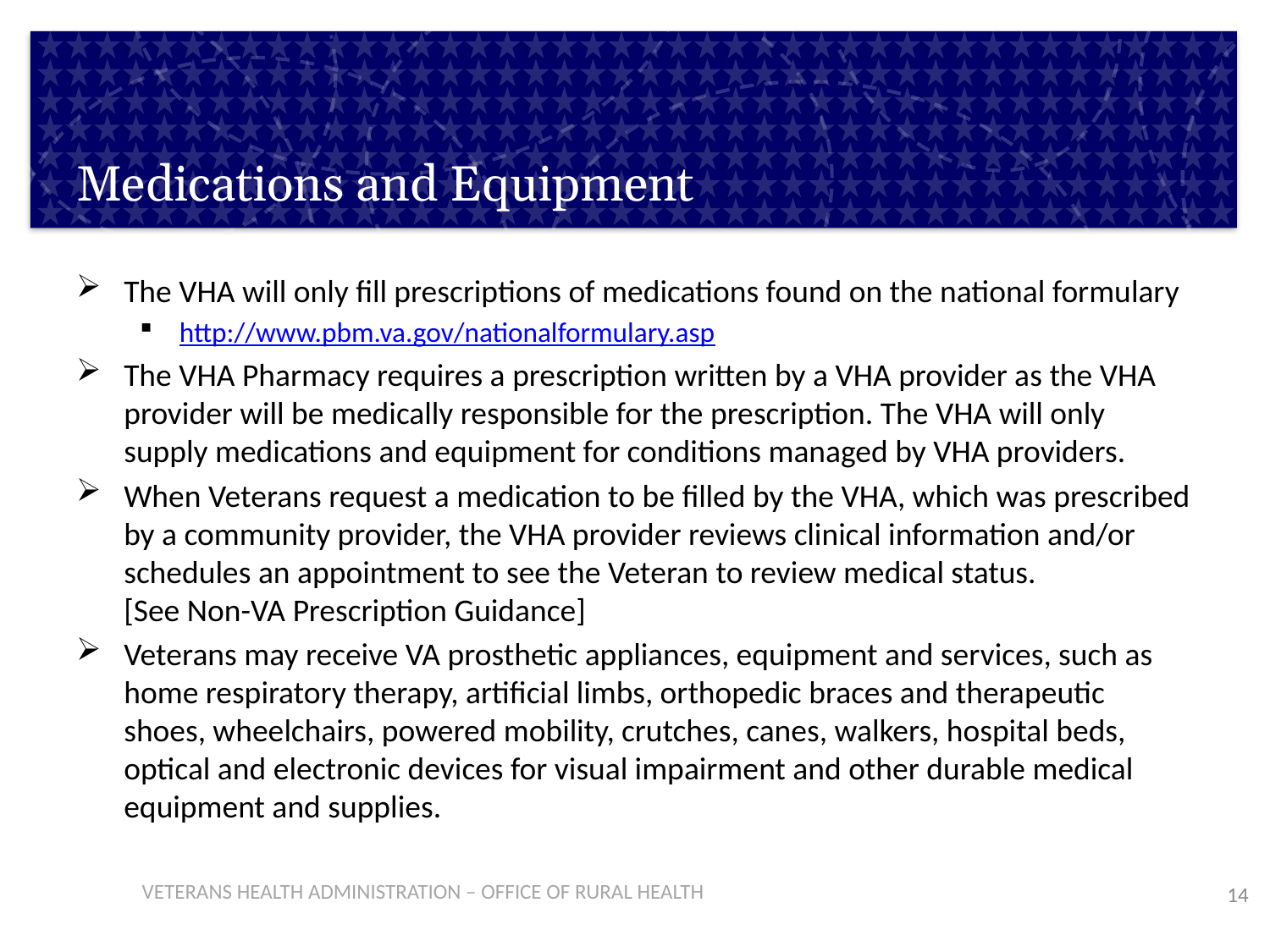

# Medications and Equipment
The VHA will only fill prescriptions of medications found on the national formulary
http://www.pbm.va.gov/nationalformulary.asp
The VHA Pharmacy requires a prescription written by a VHA provider as the VHA provider will be medically responsible for the prescription. The VHA will only supply medications and equipment for conditions managed by VHA providers.
When Veterans request a medication to be filled by the VHA, which was prescribed by a community provider, the VHA provider reviews clinical information and/or schedules an appointment to see the Veteran to review medical status.               [See Non-VA Prescription Guidance]
Veterans may receive VA prosthetic appliances, equipment and services, such as home respiratory therapy, artificial limbs, orthopedic braces and therapeutic shoes, wheelchairs, powered mobility, crutches, canes, walkers, hospital beds, optical and electronic devices for visual impairment and other durable medical equipment and supplies.